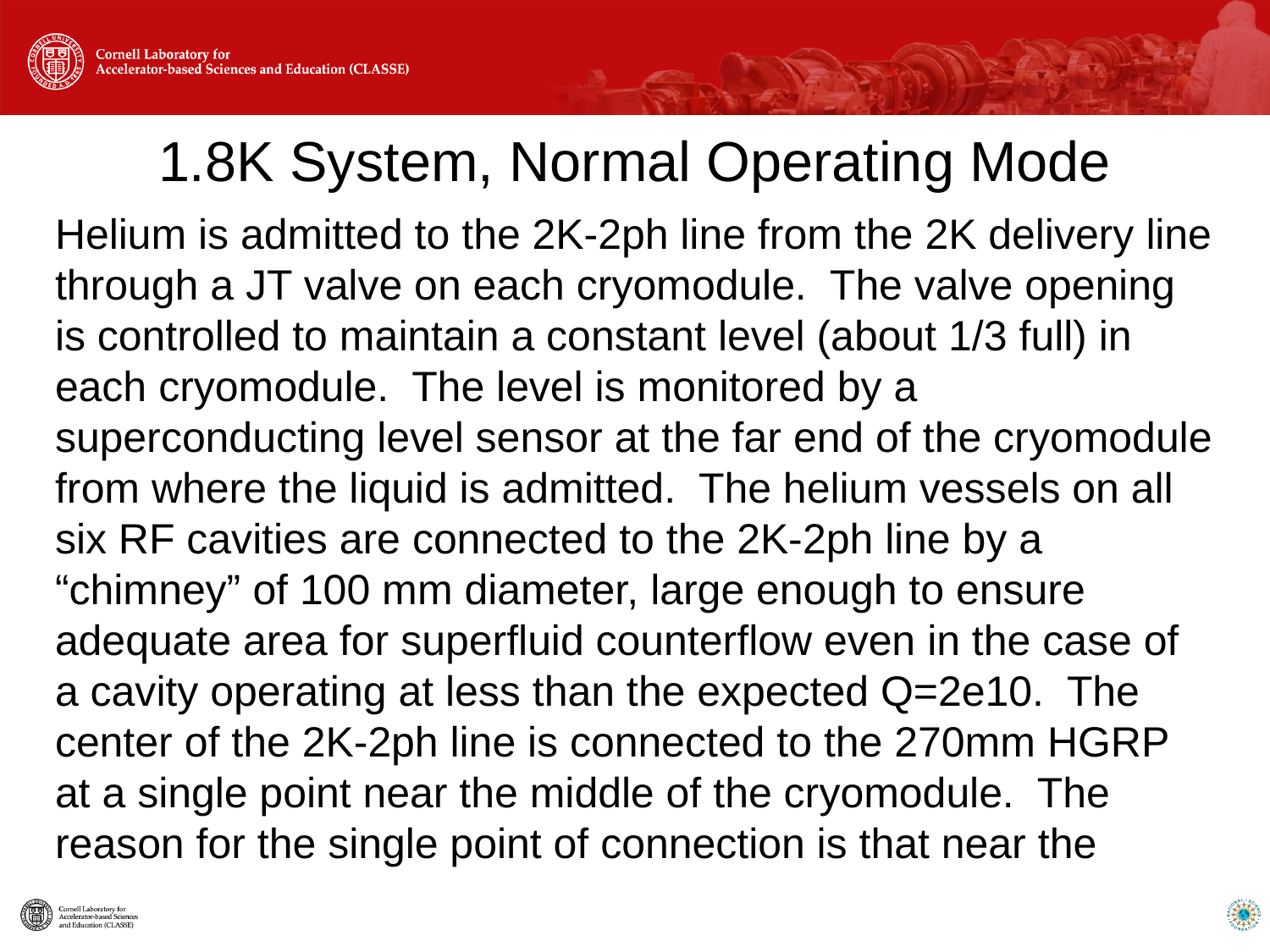

# 1.8K System, Normal Operating Mode
Helium is admitted to the 2K-2ph line from the 2K delivery line through a JT valve on each cryomodule.  The valve opening is controlled to maintain a constant level (about 1/3 full) in each cryomodule.  The level is monitored by a superconducting level sensor at the far end of the cryomodule from where the liquid is admitted.  The helium vessels on all six RF cavities are connected to the 2K-2ph line by a “chimney” of 100 mm diameter, large enough to ensure adequate area for superfluid counterflow even in the case of a cavity operating at less than the expected Q=2e10.  The center of the 2K-2ph line is connected to the 270mm HGRP at a single point near the middle of the cryomodule.  The reason for the single point of connection is that near the